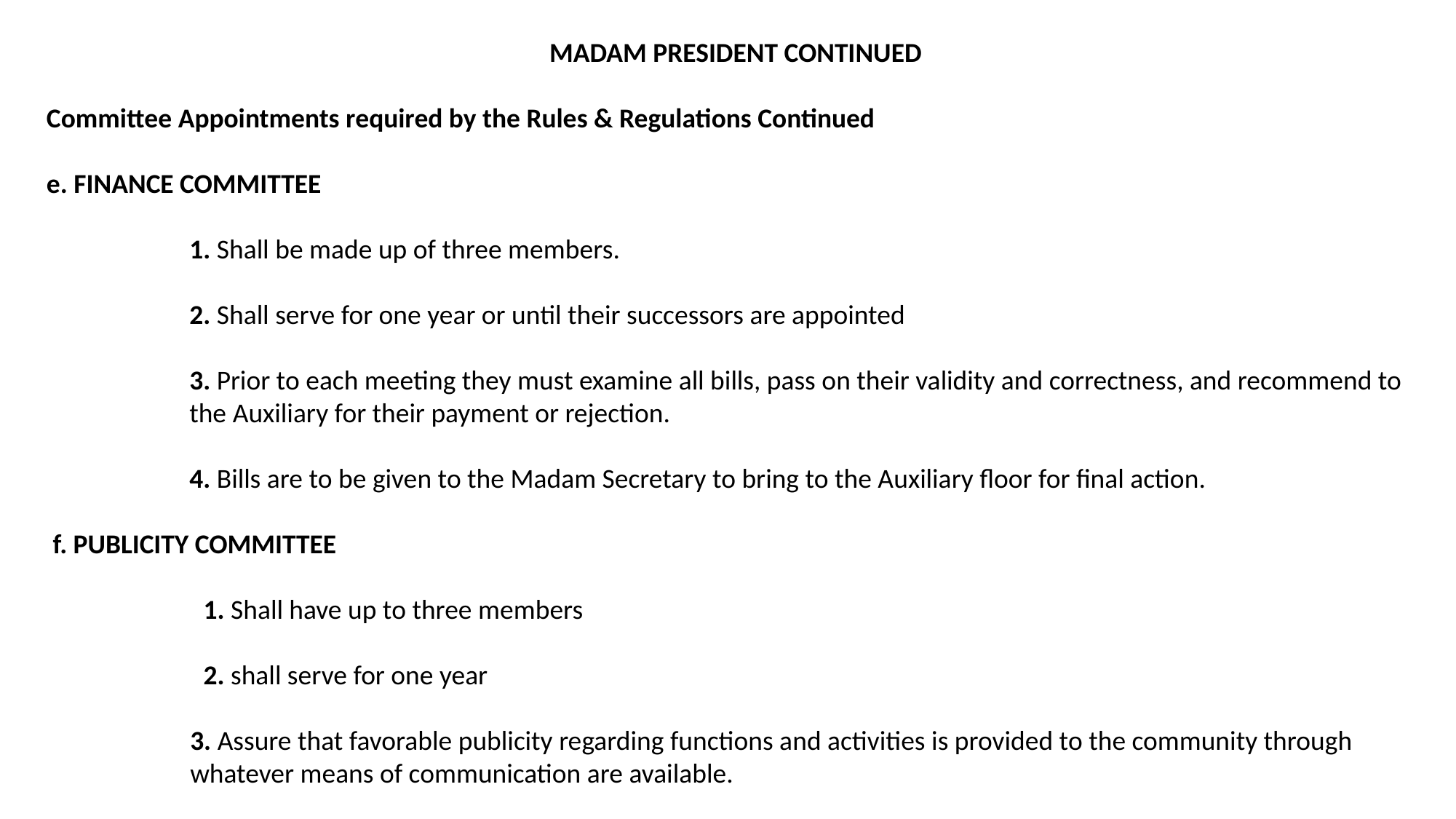

MADAM PRESIDENT CONTINUED

Committee Appointments required by the Rules & Regulations Continued

e. FINANCE COMMITTEE

	1. Shall be made up of three members.

	2. Shall serve for one year or until their successors are appointed

	3. Prior to each meeting they must examine all bills, pass on their validity and correctness, and recommend to the Auxiliary for their payment or rejection.

	4. Bills are to be given to the Madam Secretary to bring to the Auxiliary floor for final action.

 f. PUBLICITY COMMITTEE

	1. Shall have up to three members

	2. shall serve for one year

	3. Assure that favorable publicity regarding functions and activities is provided to the community through whatever means of communication are available.